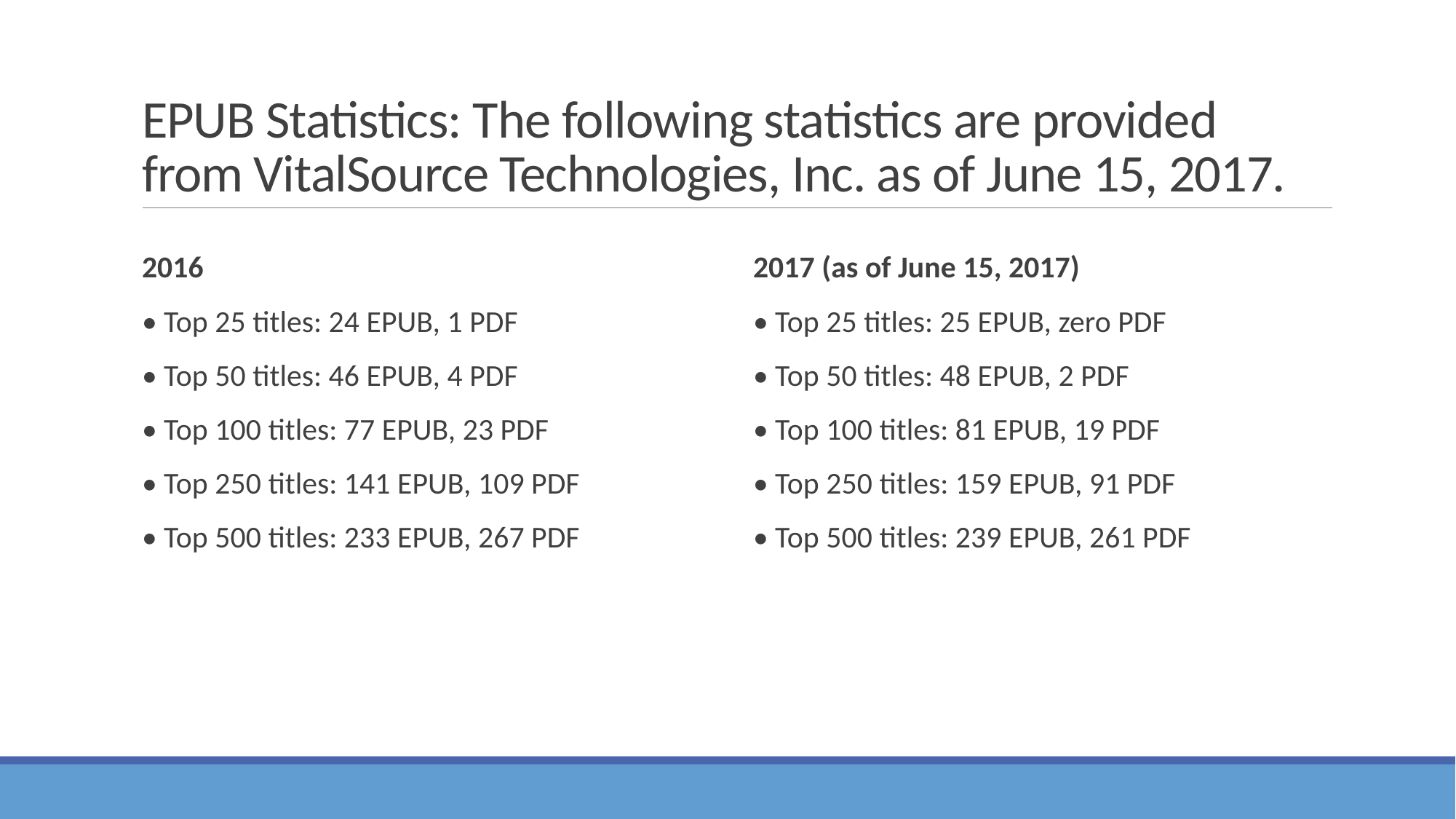

# EPUB Statistics: The following statistics are provided from VitalSource Technologies, Inc. as of June 15, 2017.
2016
• Top 25 titles: 24 EPUB, 1 PDF
• Top 50 titles: 46 EPUB, 4 PDF
• Top 100 titles: 77 EPUB, 23 PDF
• Top 250 titles: 141 EPUB, 109 PDF
• Top 500 titles: 233 EPUB, 267 PDF

2017 (as of June 15, 2017)
• Top 25 titles: 25 EPUB, zero PDF
• Top 50 titles: 48 EPUB, 2 PDF
• Top 100 titles: 81 EPUB, 19 PDF
• Top 250 titles: 159 EPUB, 91 PDF
• Top 500 titles: 239 EPUB, 261 PDF